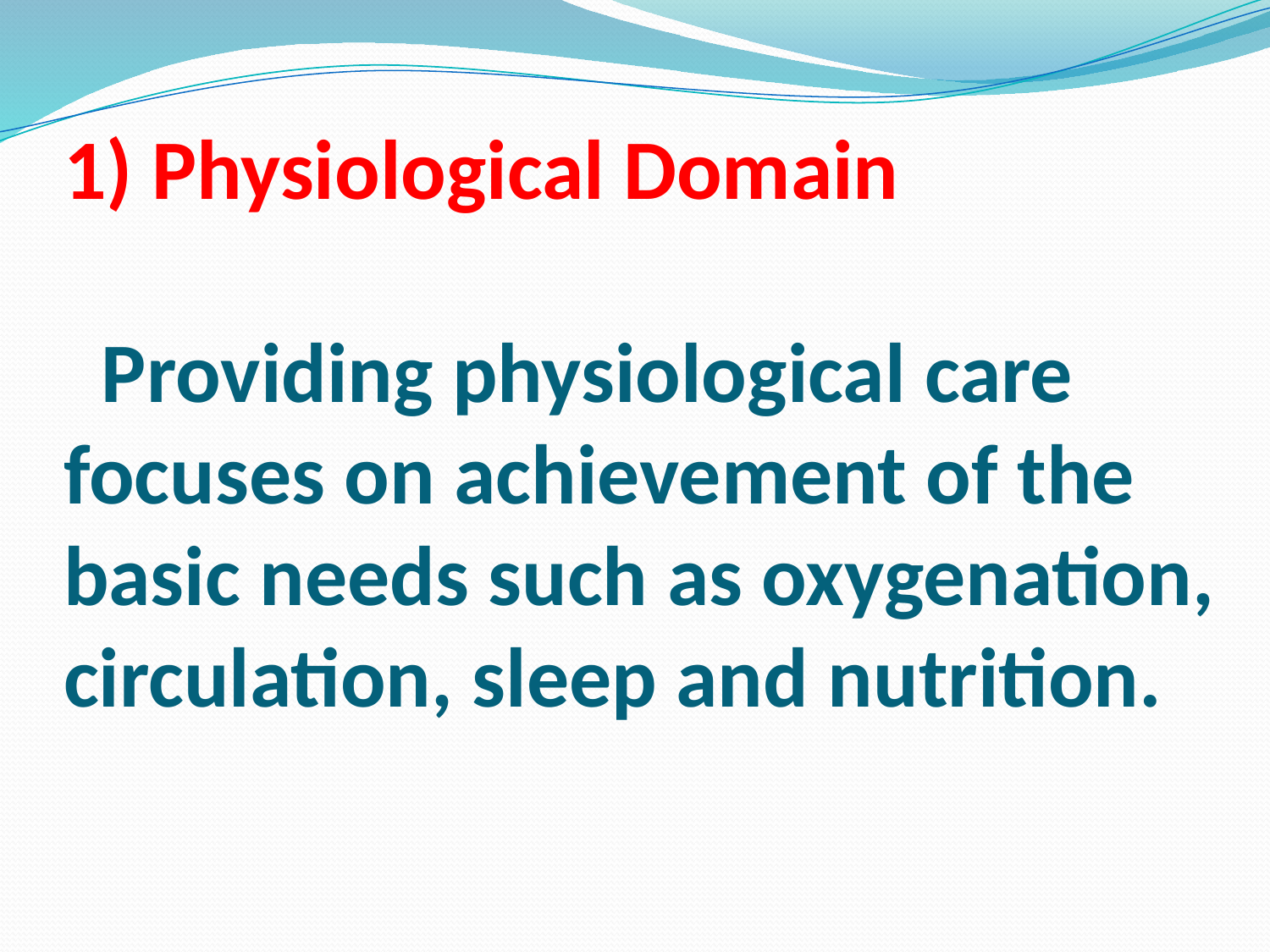

# 1) Physiological Domain Providing physiological care focuses on achievement of the basic needs such as oxygenation, circulation, sleep and nutrition.